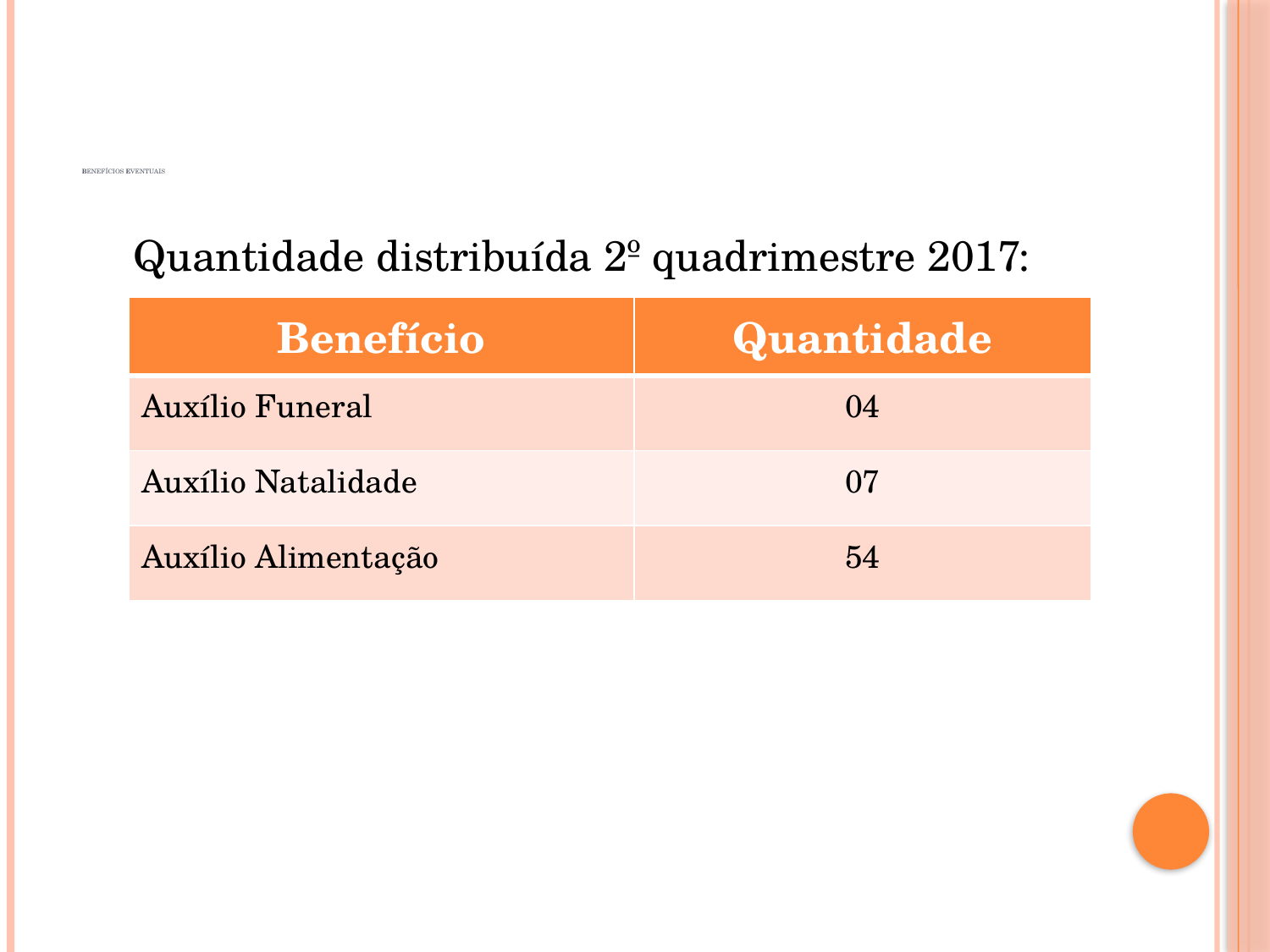

# Benefícios Eventuais
Quantidade distribuída 2º quadrimestre 2017:

| Benefício | Quantidade |
| --- | --- |
| Auxílio Funeral | 04 |
| Auxílio Natalidade | 07 |
| Auxílio Alimentação | 54 |